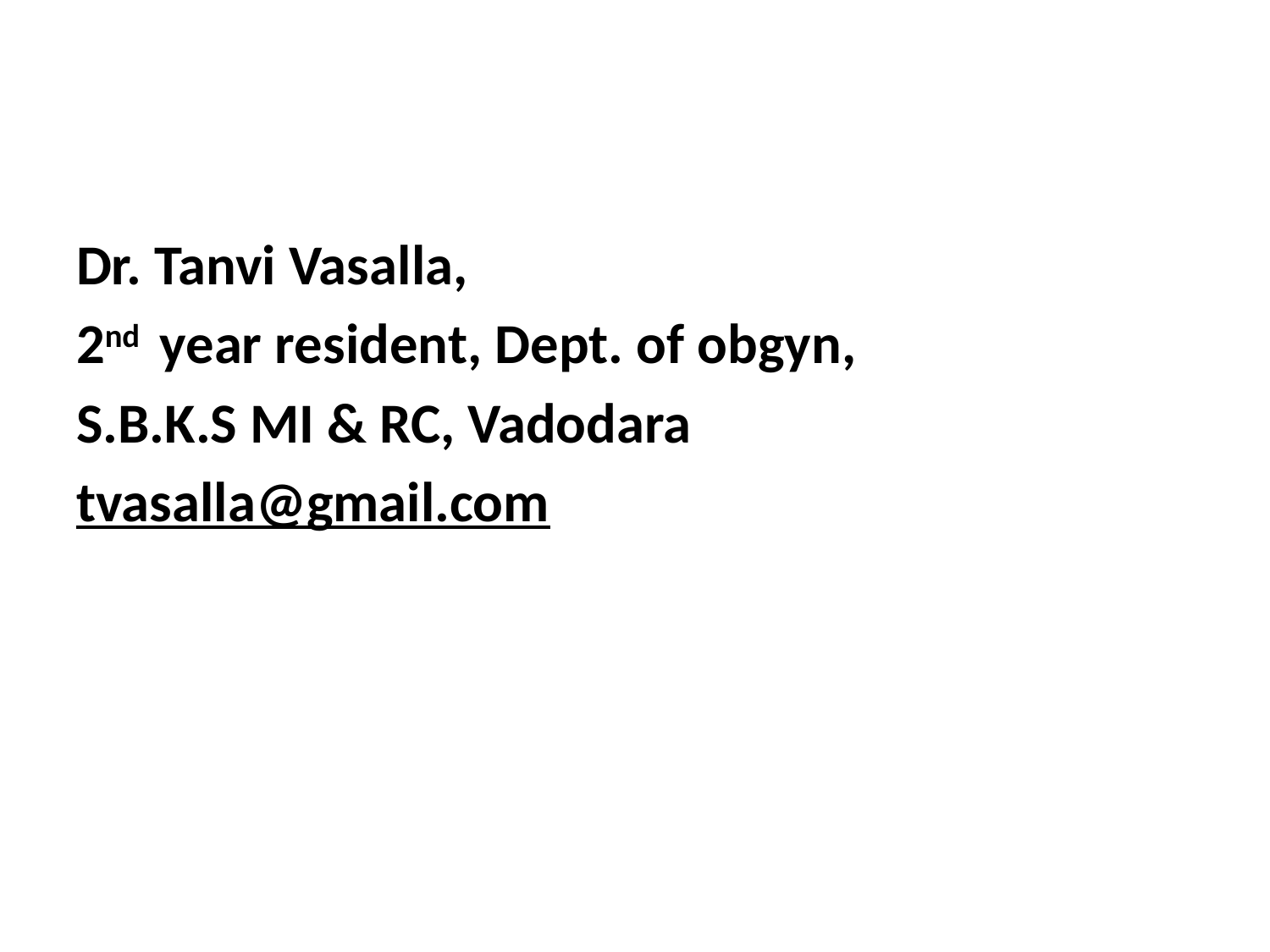

#
Dr. Tanvi Vasalla,
2nd  year resident, Dept. of obgyn,
S.B.K.S MI & RC, Vadodara
tvasalla@gmail.com